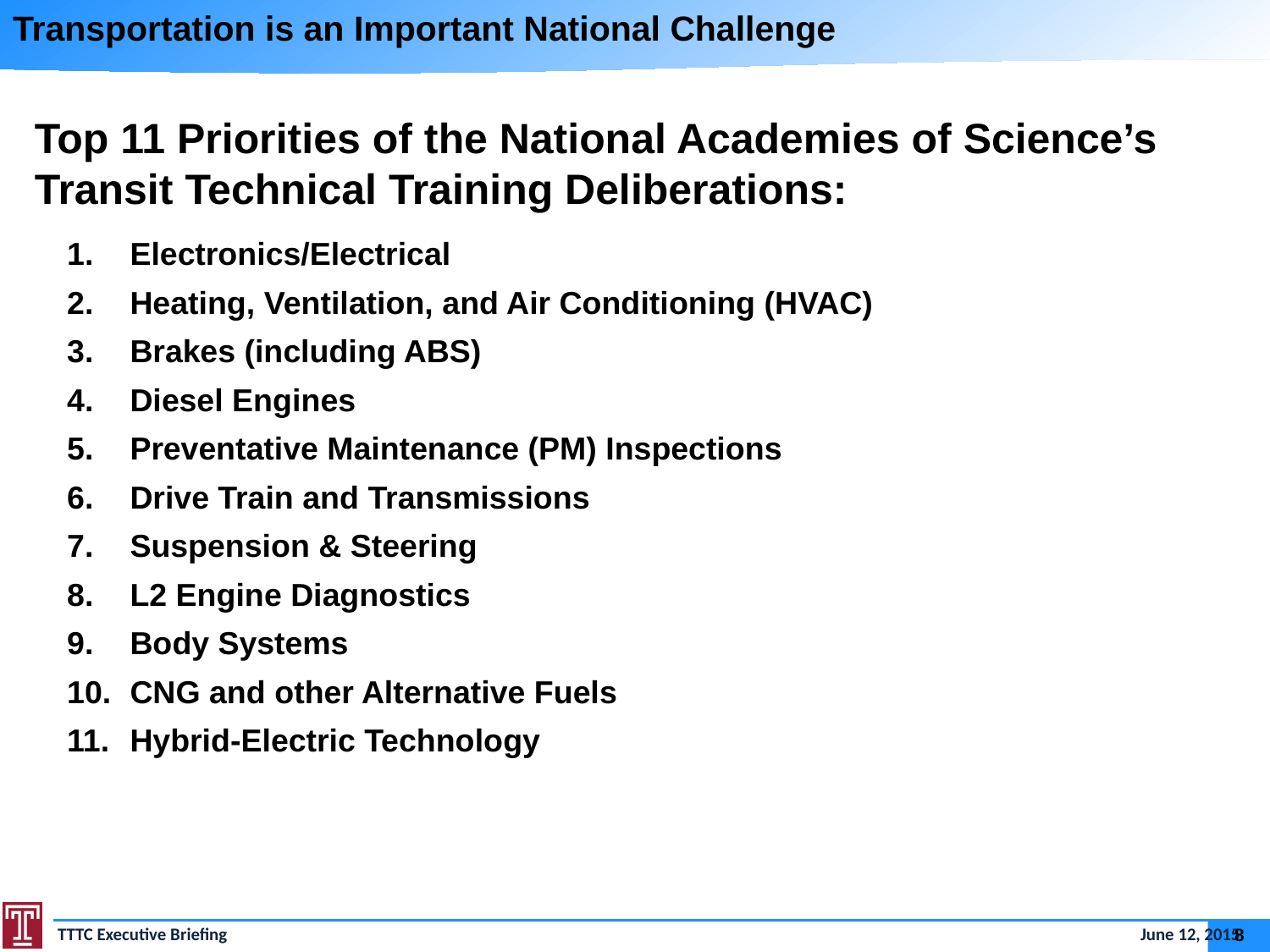

# Transportation is an Important National Challenge
Top 11 Priorities of the National Academies of Science’s Transit Technical Training Deliberations:
Electronics/Electrical
Heating, Ventilation, and Air Conditioning (HVAC)
Brakes (including ABS)
Diesel Engines
Preventative Maintenance (PM) Inspections
Drive Train and Transmissions
Suspension & Steering
L2 Engine Diagnostics
Body Systems
CNG and other Alternative Fuels
Hybrid-Electric Technology